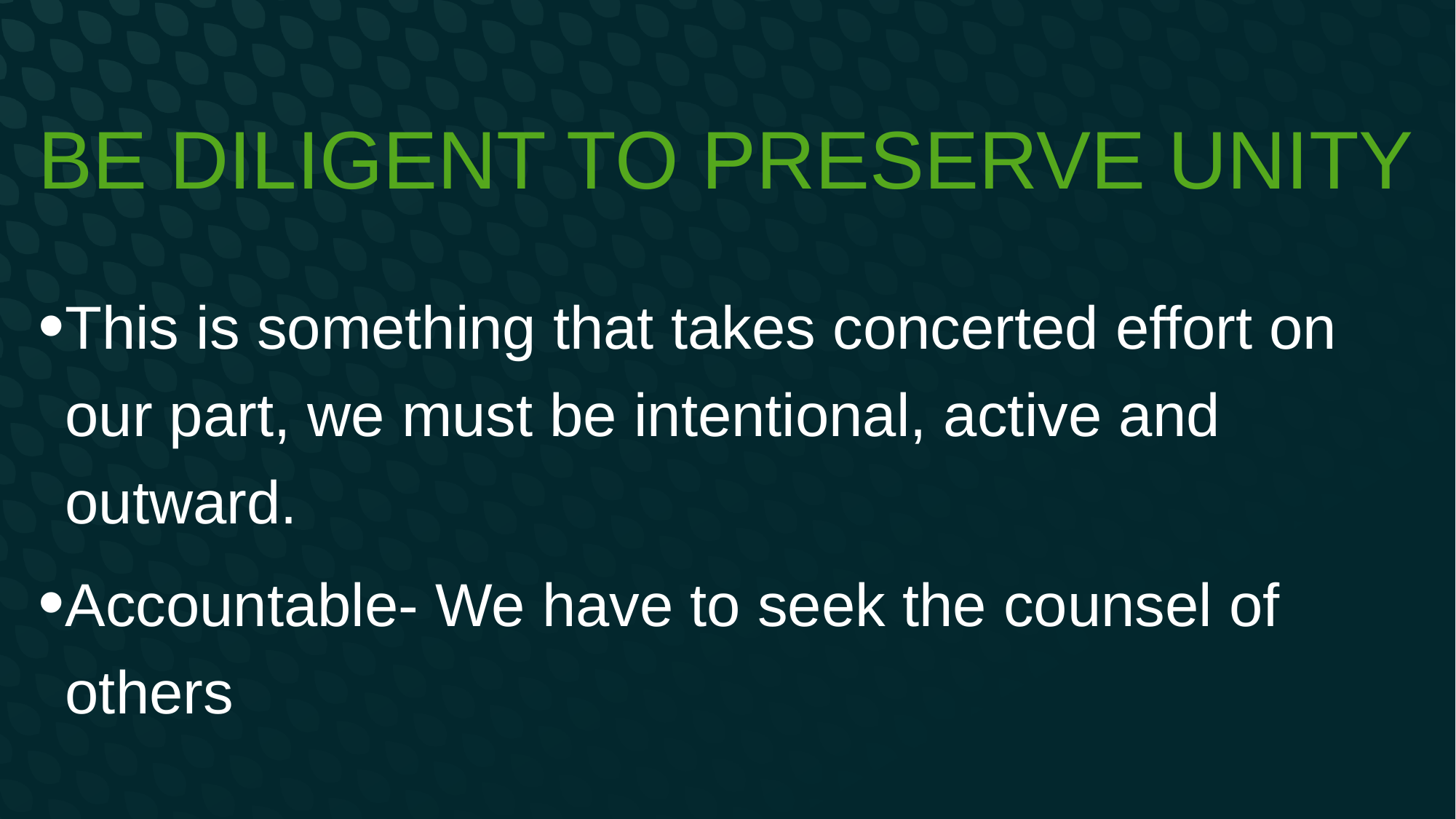

# Be diligent to preserve unity
This is something that takes concerted effort on our part, we must be intentional, active and outward.
Accountable- We have to seek the counsel of others